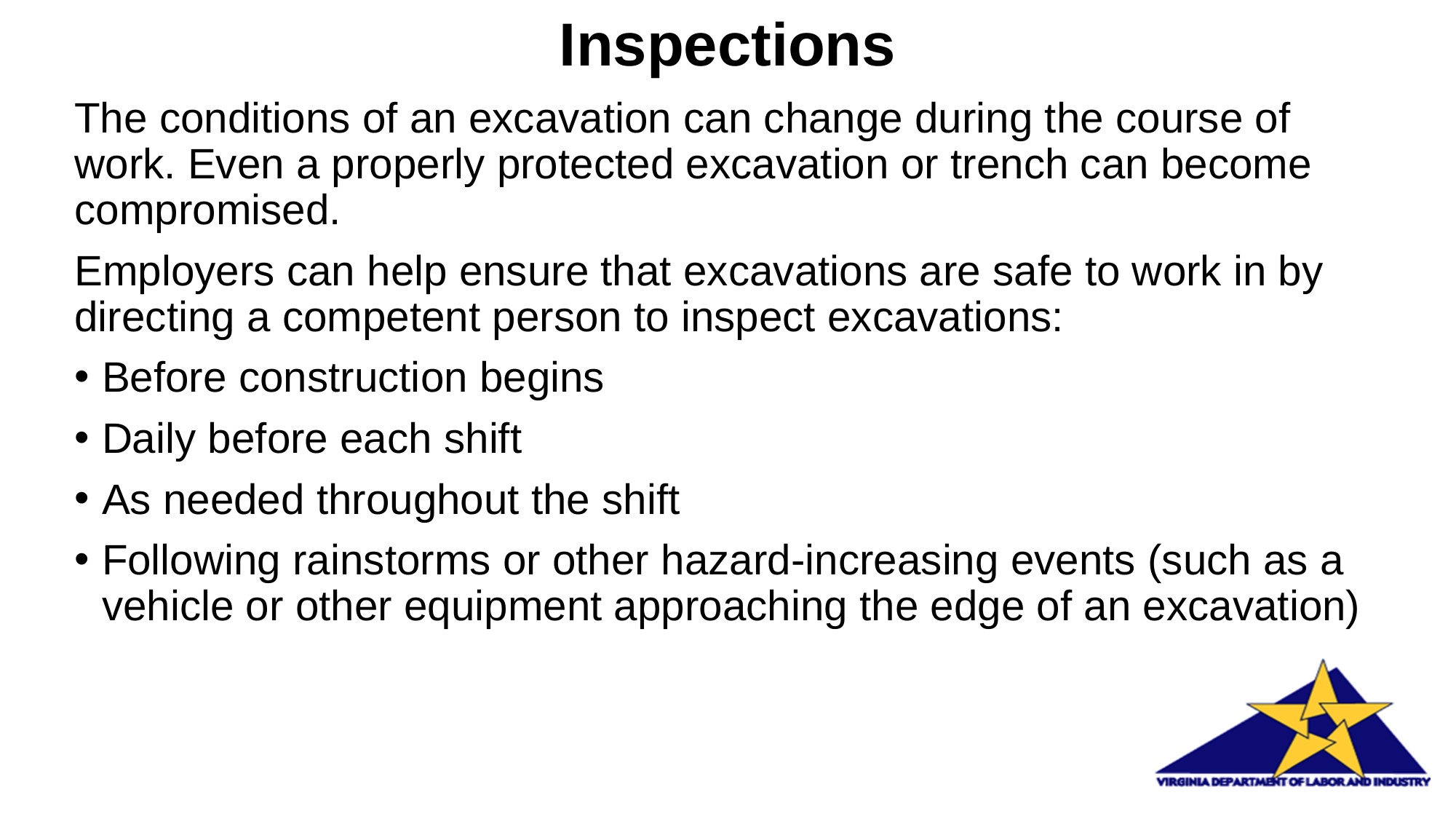

# Inspections
The conditions of an excavation can change during the course of work. Even a properly protected excavation or trench can become compromised.
Employers can help ensure that excavations are safe to work in by directing a competent person to inspect excavations:
Before construction begins
Daily before each shift
As needed throughout the shift
Following rainstorms or other hazard-increasing events (such as a vehicle or other equipment approaching the edge of an excavation)